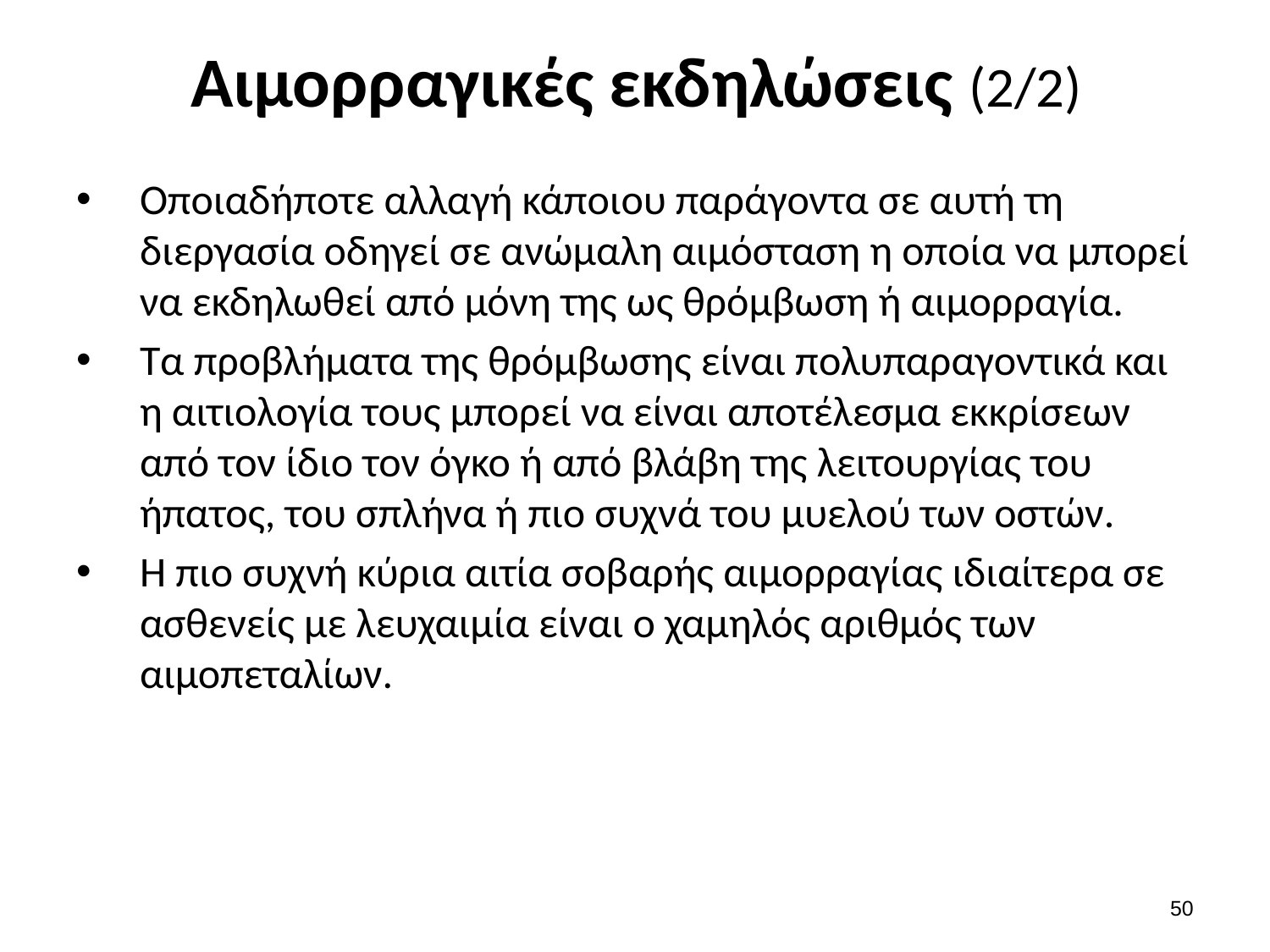

# Αιμορραγικές εκδηλώσεις (2/2)
Οποιαδήποτε αλλαγή κάποιου παράγοντα σε αυτή τη διεργασία οδηγεί σε ανώμαλη αιμόσταση η οποία να μπορεί να εκδηλωθεί από μόνη της ως θρόμβωση ή αιμορραγία.
Τα προβλήματα της θρόμβωσης είναι πολυπαραγοντικά και η αιτιολογία τους μπορεί να είναι αποτέλεσμα εκκρίσεων από τον ίδιο τον όγκο ή από βλάβη της λειτουργίας του ήπατος, του σπλήνα ή πιο συχνά του μυελού των οστών.
Η πιο συχνή κύρια αιτία σοβαρής αιμορραγίας ιδιαίτερα σε ασθενείς με λευχαιμία είναι ο χαμηλός αριθμός των αιμοπεταλίων.
50